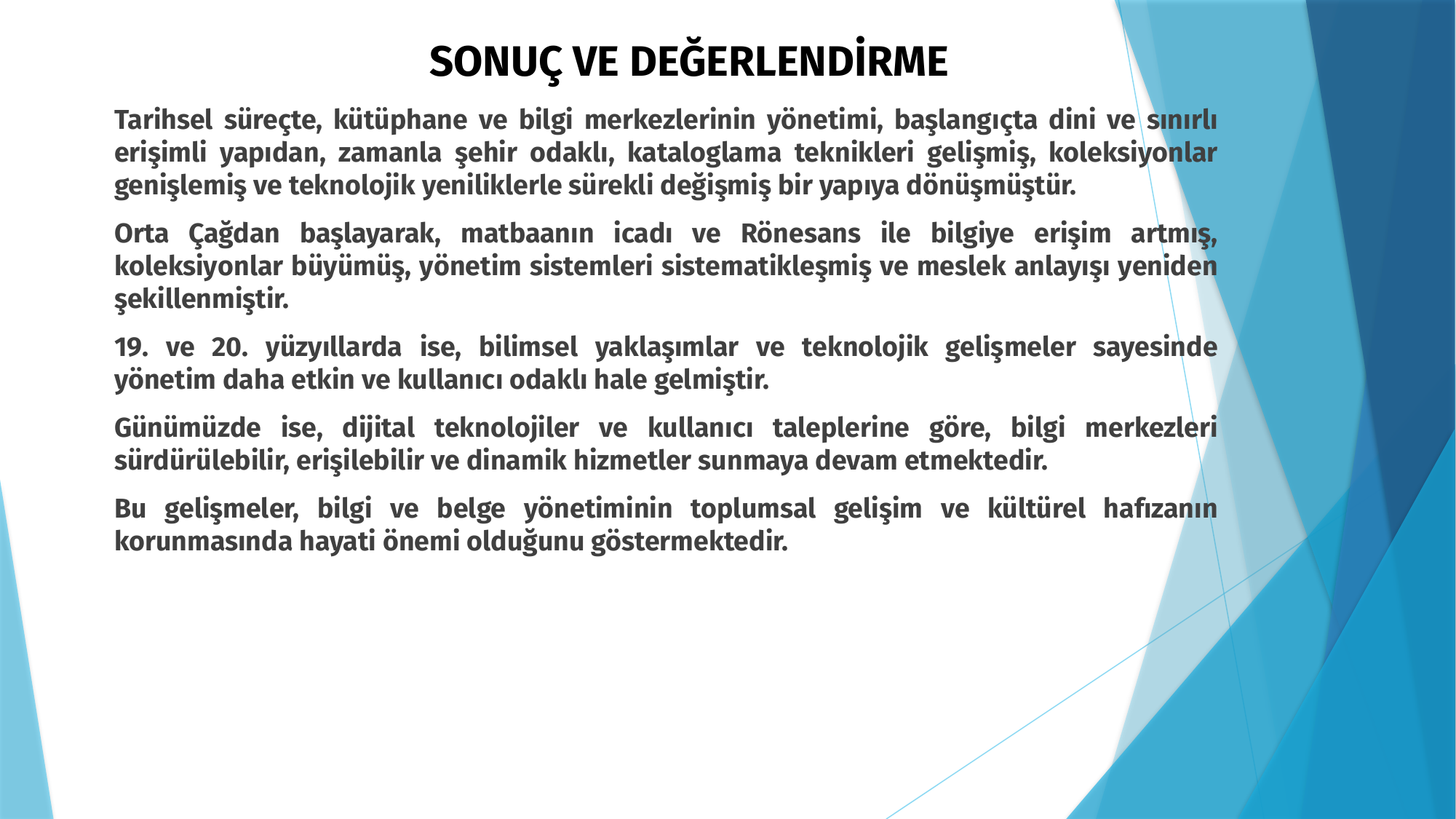

# SONUÇ VE DEĞERLENDİRME
Tarihsel süreçte, kütüphane ve bilgi merkezlerinin yönetimi, başlangıçta dini ve sınırlı erişimli yapıdan, zamanla şehir odaklı, kataloglama teknikleri gelişmiş, koleksiyonlar genişlemiş ve teknolojik yeniliklerle sürekli değişmiş bir yapıya dönüşmüştür.
Orta Çağdan başlayarak, matbaanın icadı ve Rönesans ile bilgiye erişim artmış, koleksiyonlar büyümüş, yönetim sistemleri sistematikleşmiş ve meslek anlayışı yeniden şekillenmiştir.
19. ve 20. yüzyıllarda ise, bilimsel yaklaşımlar ve teknolojik gelişmeler sayesinde yönetim daha etkin ve kullanıcı odaklı hale gelmiştir.
Günümüzde ise, dijital teknolojiler ve kullanıcı taleplerine göre, bilgi merkezleri sürdürülebilir, erişilebilir ve dinamik hizmetler sunmaya devam etmektedir.
Bu gelişmeler, bilgi ve belge yönetiminin toplumsal gelişim ve kültürel hafızanın korunmasında hayati önemi olduğunu göstermektedir.